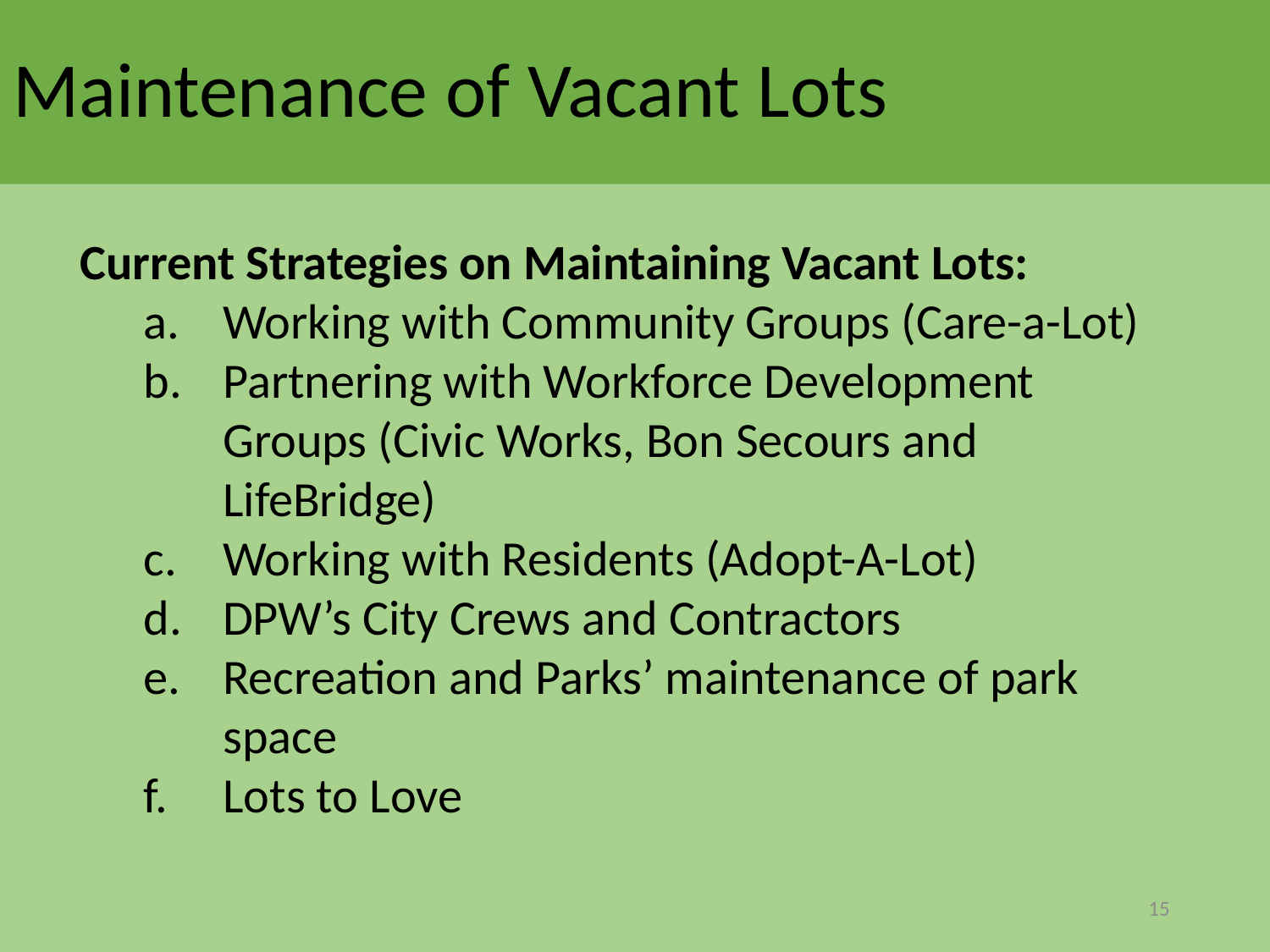

# Maintenance of Vacant Lots
Current Strategies on Maintaining Vacant Lots:
Working with Community Groups (Care-a-Lot)
Partnering with Workforce Development Groups (Civic Works, Bon Secours and LifeBridge)
Working with Residents (Adopt-A-Lot)
DPW’s City Crews and Contractors
Recreation and Parks’ maintenance of park space
Lots to Love
15